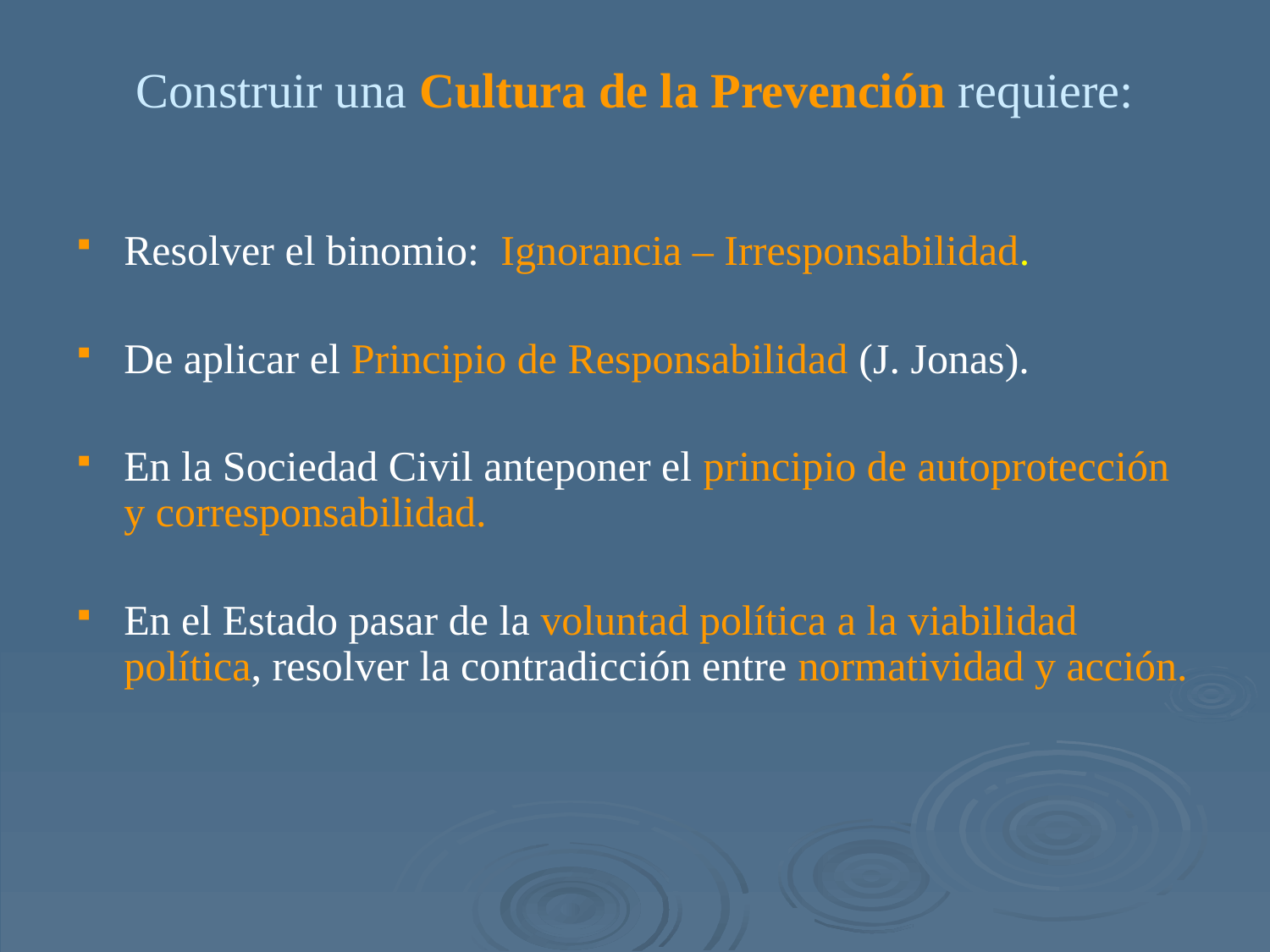

# Construir una Cultura de la Prevención requiere:
Resolver el binomio:  Ignorancia – Irresponsabilidad.

De aplicar el Principio de Responsabilidad (J. Jonas).

En la Sociedad Civil anteponer el principio de autoprotección y corresponsabilidad.

En el Estado pasar de la voluntad política a la viabilidad política, resolver la contradicción entre normatividad y acción.